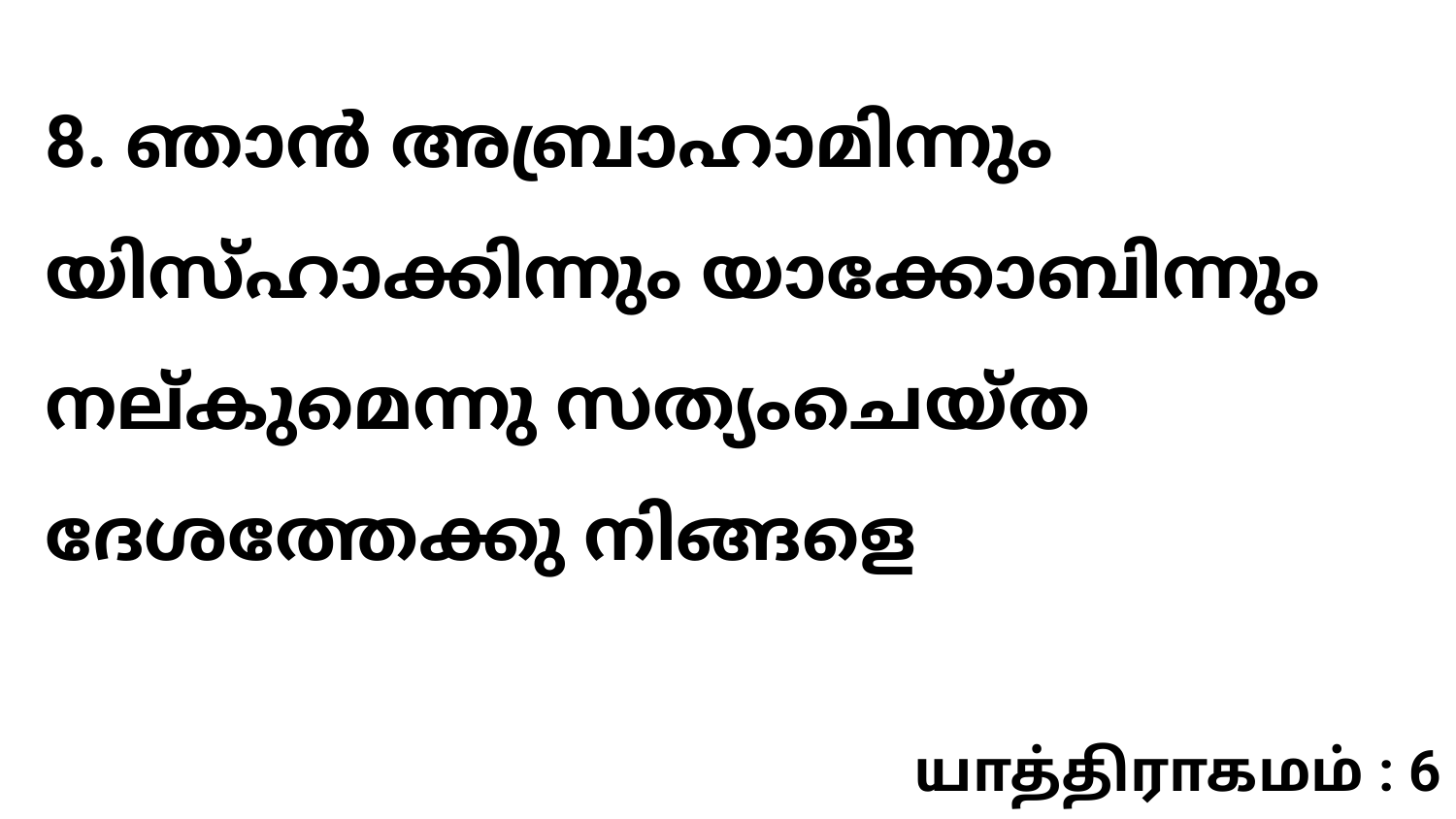

8. ഞാൻ അബ്രാഹാമിന്നും യിസ്ഹാക്കിന്നും യാക്കോബിന്നും നല്കുമെന്നു സത്യംചെയ്ത ദേശത്തേക്കു നിങ്ങളെ
யாத்திராகமம் : 6